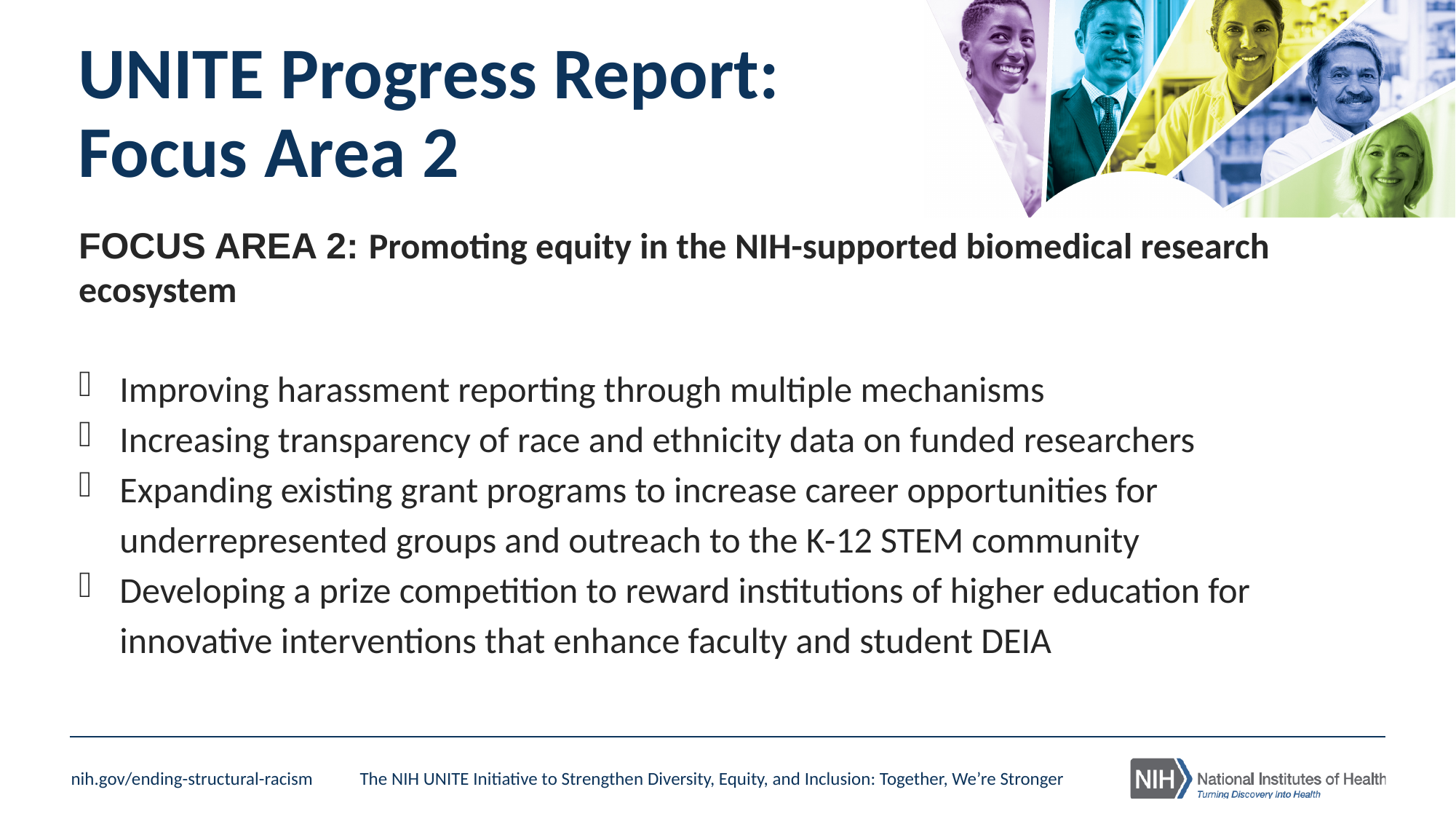

# UNITE Progress Report: Focus Area 2
FOCUS AREA 2: Promoting equity in the NIH-supported biomedical research ecosystem

Improving harassment reporting through multiple mechanisms
Increasing transparency of race and ethnicity data on funded researchers
Expanding existing grant programs to increase career opportunities for underrepresented groups and outreach to the K-12 STEM community
Developing a prize competition to reward institutions of higher education for innovative interventions that enhance faculty and student DEIA